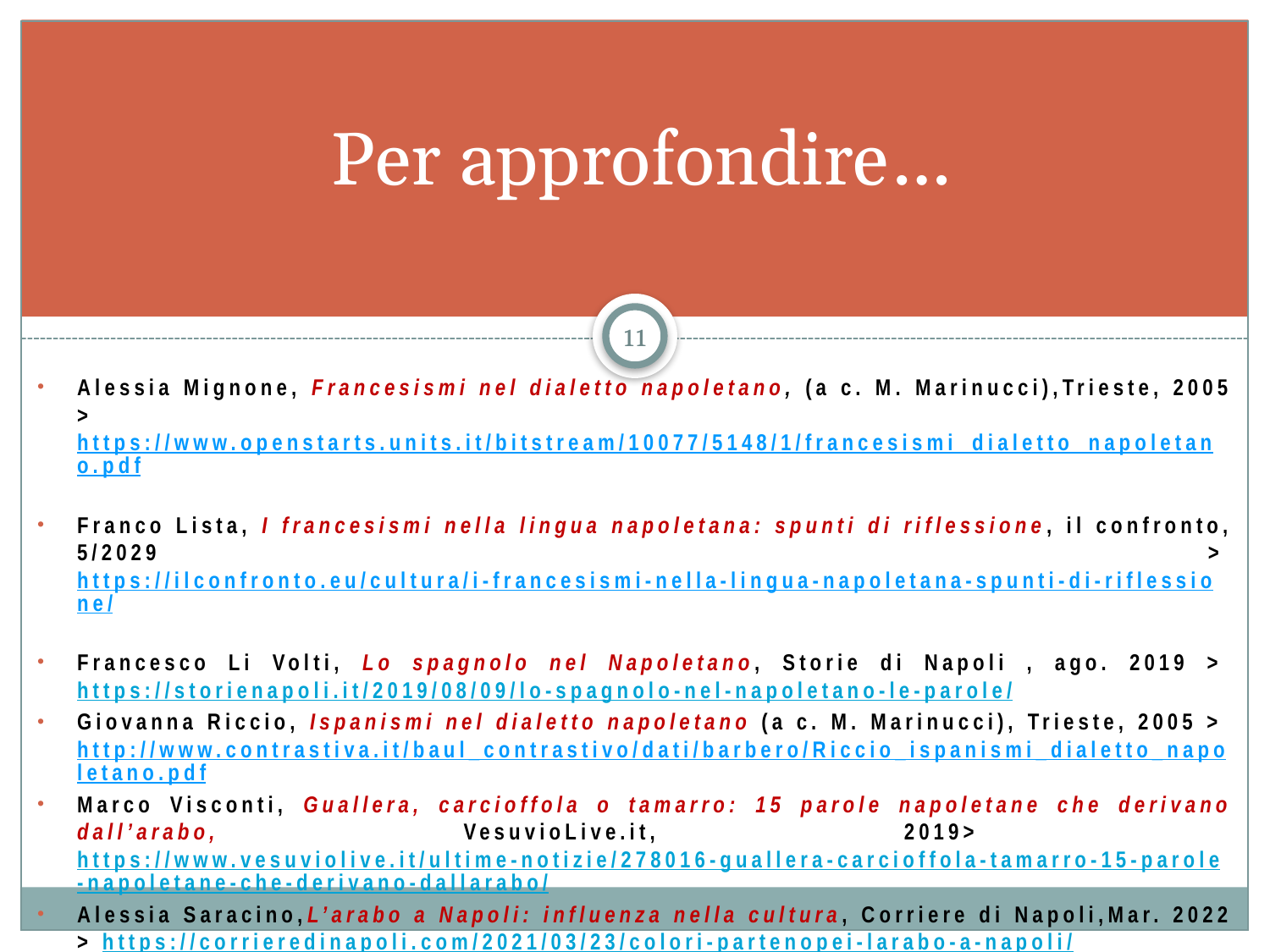

# Per approfondire…
11
Alessia Mignone, Francesismi nel dialetto napoletano, (a c. M. Marinucci),Trieste, 2005 > https://www.openstarts.units.it/bitstream/10077/5148/1/francesismi_dialetto_napoletano.pdf
Franco Lista, I francesismi nella lingua napoletana: spunti di riflessione, il confronto, 5/2029 > https://ilconfronto.eu/cultura/i-francesismi-nella-lingua-napoletana-spunti-di-riflessione/
Francesco Li Volti, Lo spagnolo nel Napoletano, Storie di Napoli , ago. 2019 > https://storienapoli.it/2019/08/09/lo-spagnolo-nel-napoletano-le-parole/
Giovanna Riccio, Ispanismi nel dialetto napoletano (a c. M. Marinucci), Trieste, 2005 > http://www.contrastiva.it/baul_contrastivo/dati/barbero/Riccio_ispanismi_dialetto_napoletano.pdf
Marco Visconti, Guallera, carcioffola o tamarro: 15 parole napoletane che derivano dall’arabo, VesuvioLive.it, 2019>  https://www.vesuviolive.it/ultime-notizie/278016-guallera-carcioffola-tamarro-15-parole-napoletane-che-derivano-dallarabo/
Alessia Saracino,L’arabo a Napoli: influenza nella cultura, Corriere di Napoli,Mar. 2022 > https://corrieredinapoli.com/2021/03/23/colori-partenopei-larabo-a-napoli/